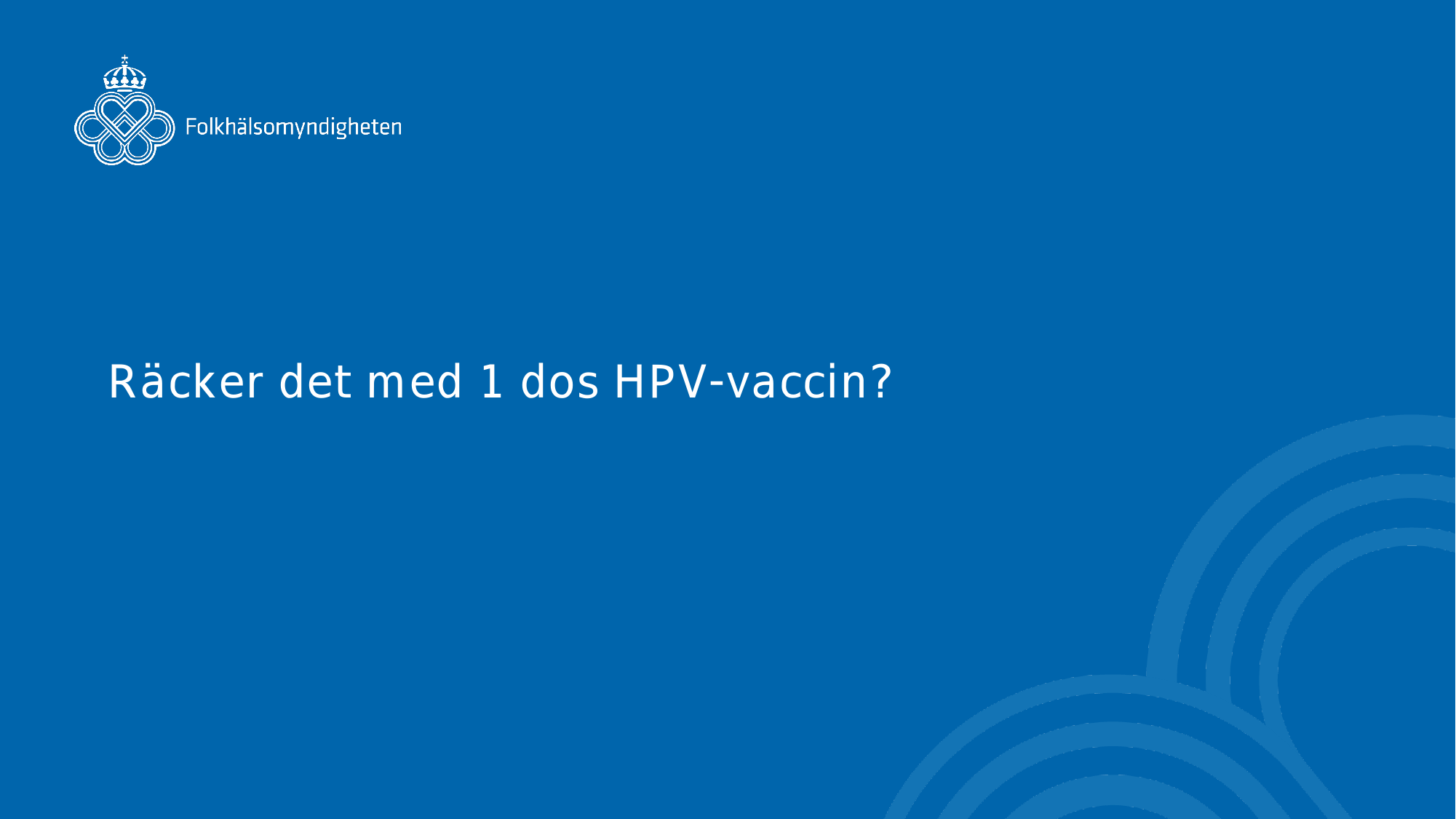

# Räcker det med 1 dos HPV-vaccin?